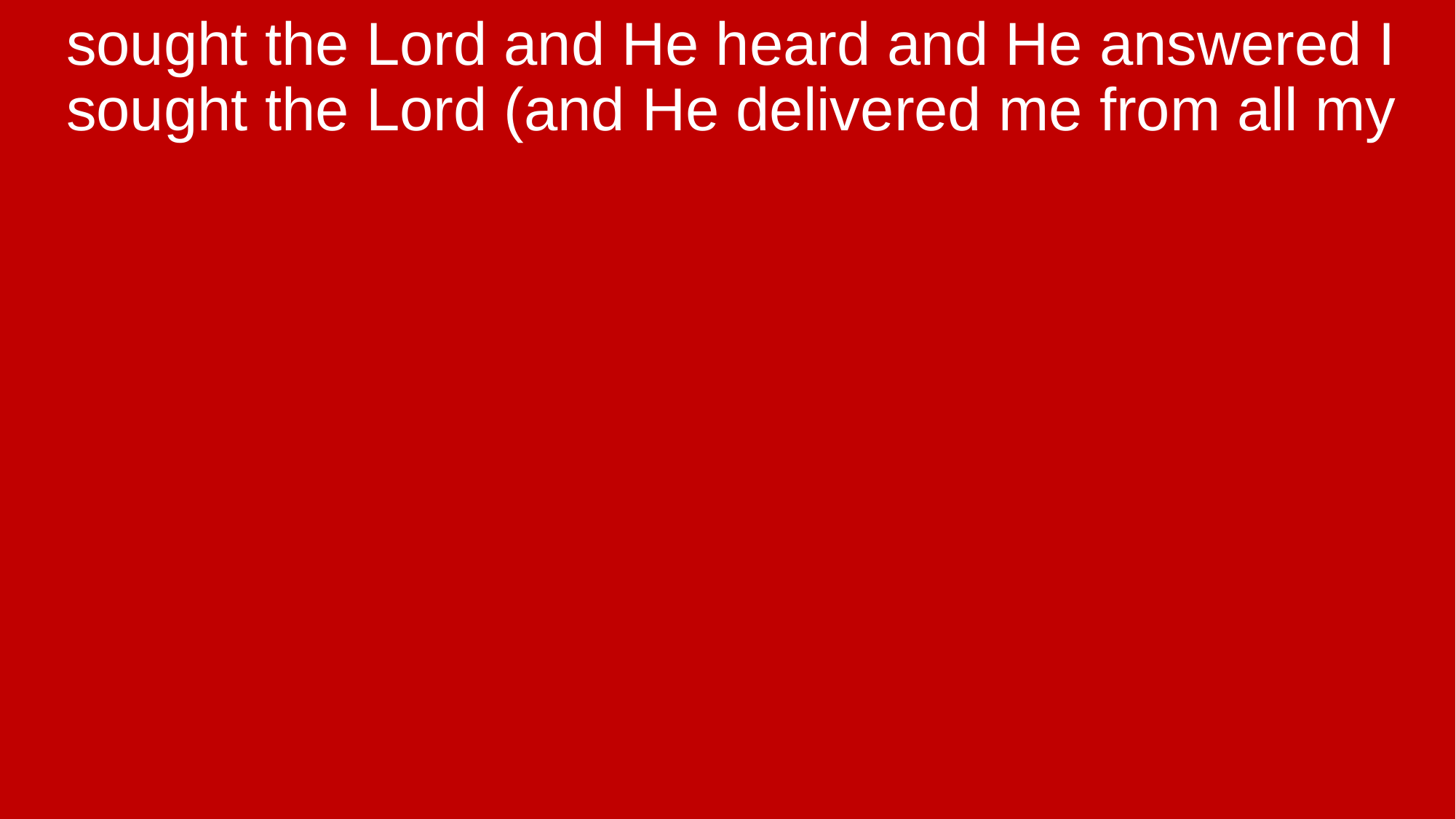

sought the Lord and He heard and He answered I sought the Lord (and He delivered me from all my